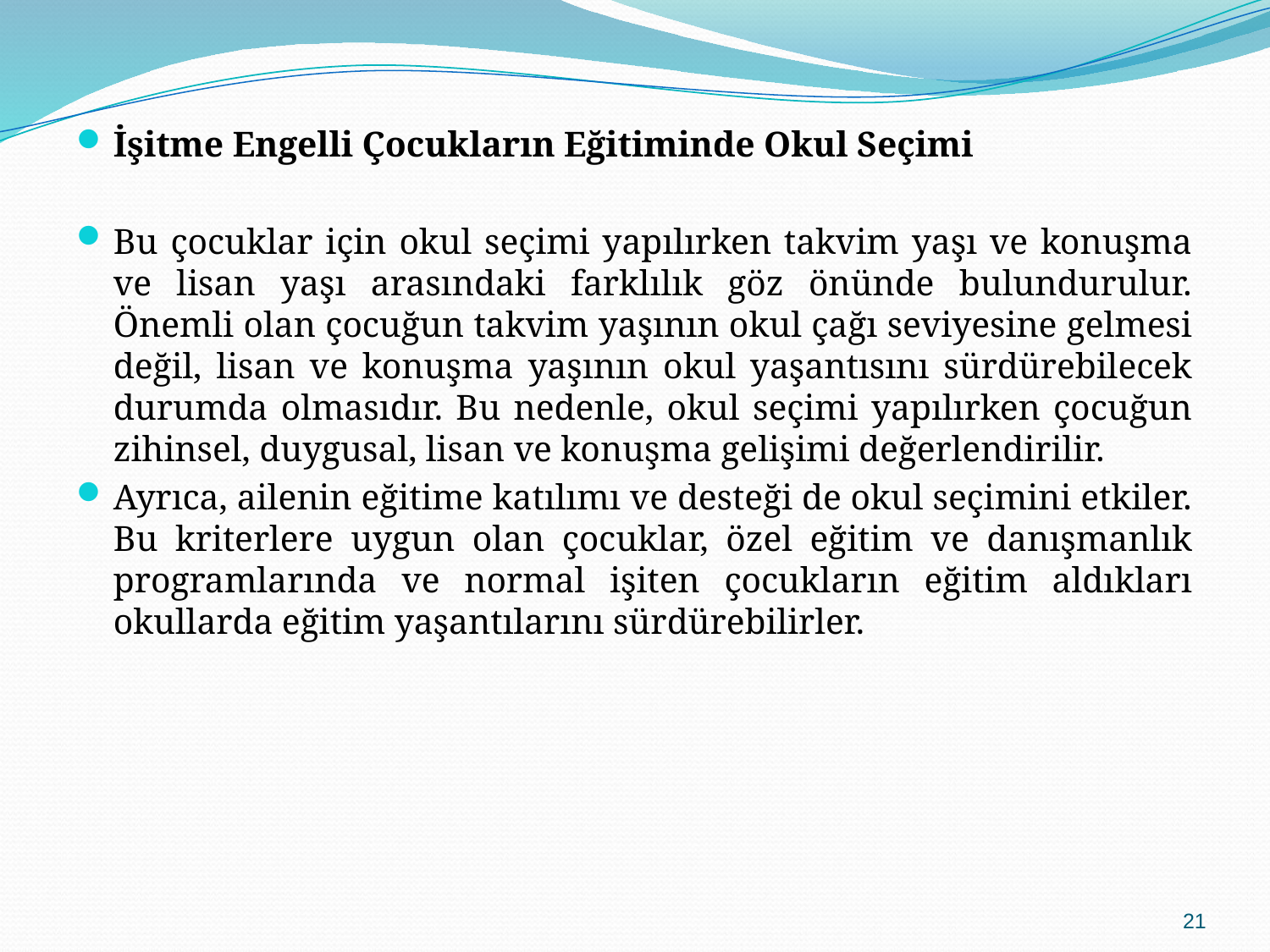

İşitme Engelli Çocukların Eğitiminde Okul Seçimi

Bu çocuklar için okul seçimi yapılırken takvim yaşı ve konuşma ve lisan yaşı arasındaki farklılık göz önünde bulundurulur. Önemli olan çocuğun takvim yaşının okul çağı seviyesine gelmesi değil, lisan ve konuşma yaşının okul yaşantısını sürdürebilecek durumda olmasıdır. Bu nedenle, okul seçimi yapılırken çocuğun zihinsel, duygusal, lisan ve konuşma gelişimi değerlendirilir.
Ayrıca, ailenin eğitime katılımı ve desteği de okul seçimini etkiler. Bu kriterlere uygun olan çocuklar, özel eğitim ve danışmanlık programlarında ve normal işiten çocukların eğitim aldıkları okullarda eğitim yaşantılarını sürdürebilirler.
21